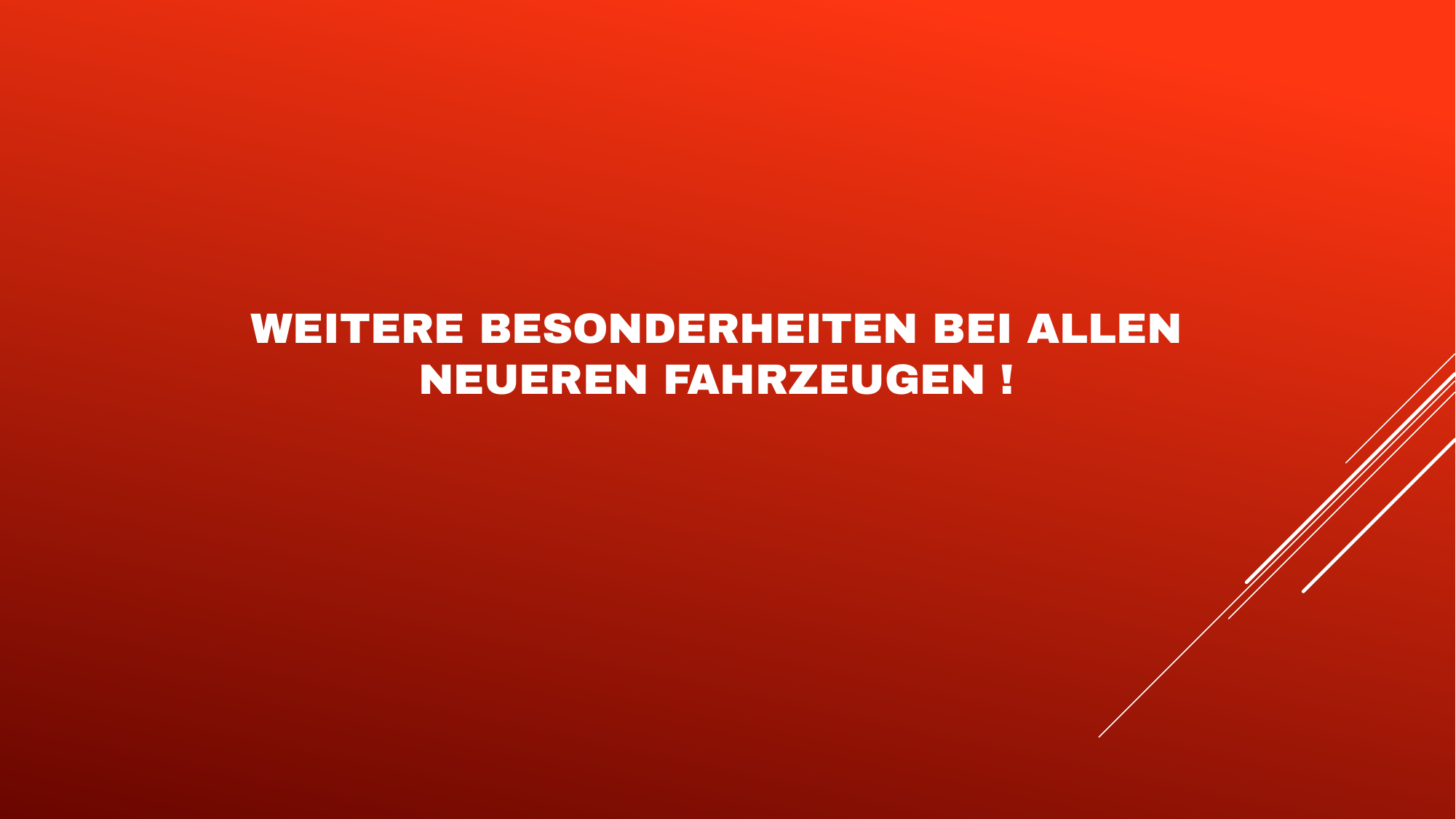

# Weitere Besonderheiten bei allen neueren Fahrzeugen !